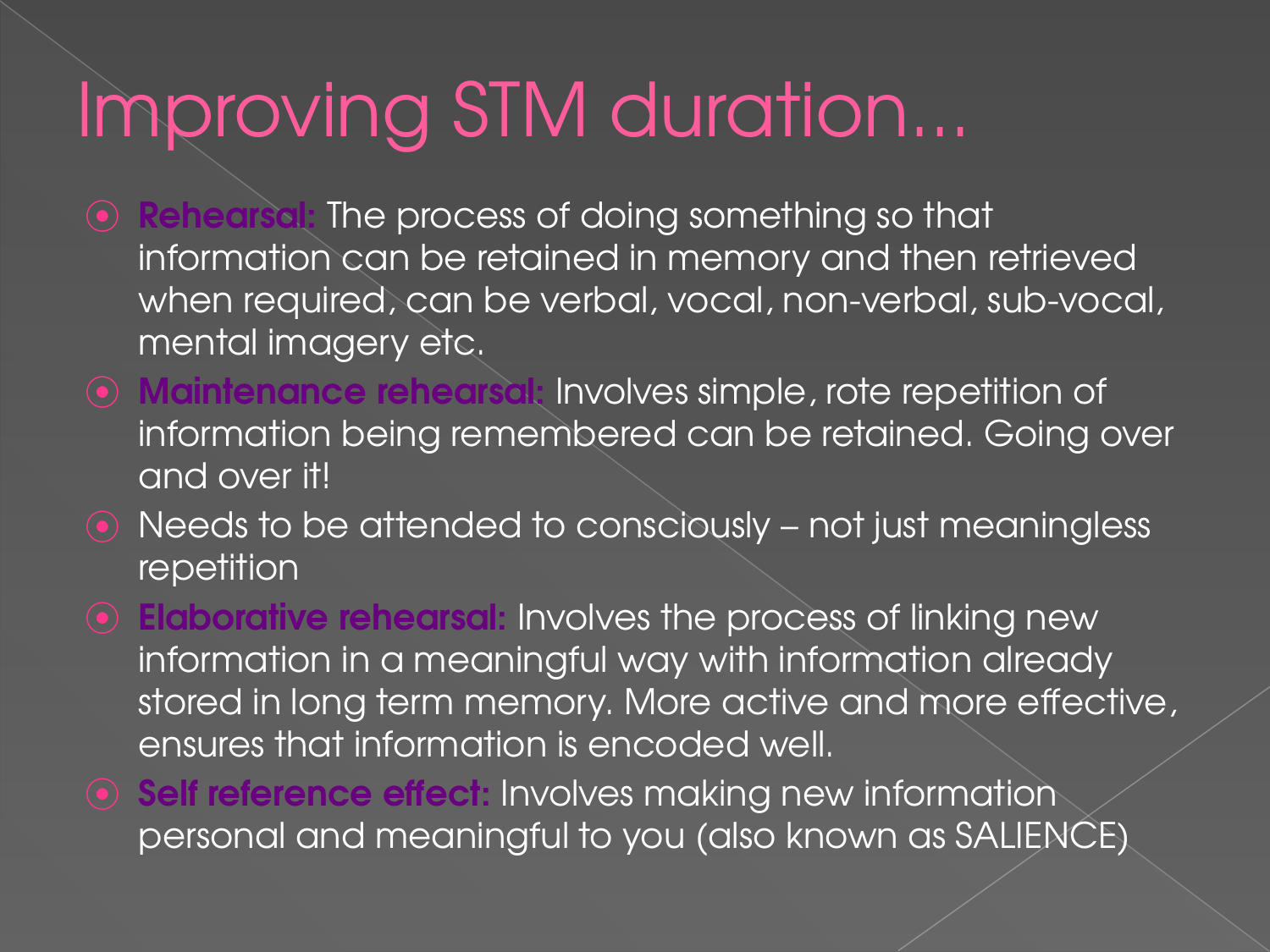

# Improving STM duration...
Rehearsal: The process of doing something so that information can be retained in memory and then retrieved when required, can be verbal, vocal, non-verbal, sub-vocal, mental imagery etc.
Maintenance rehearsal: Involves simple, rote repetition of information being remembered can be retained. Going over and over it!
Needs to be attended to consciously – not just meaningless repetition
Elaborative rehearsal: Involves the process of linking new information in a meaningful way with information already stored in long term memory. More active and more effective, ensures that information is encoded well.
Self reference effect: Involves making new information personal and meaningful to you (also known as SALIENCE)